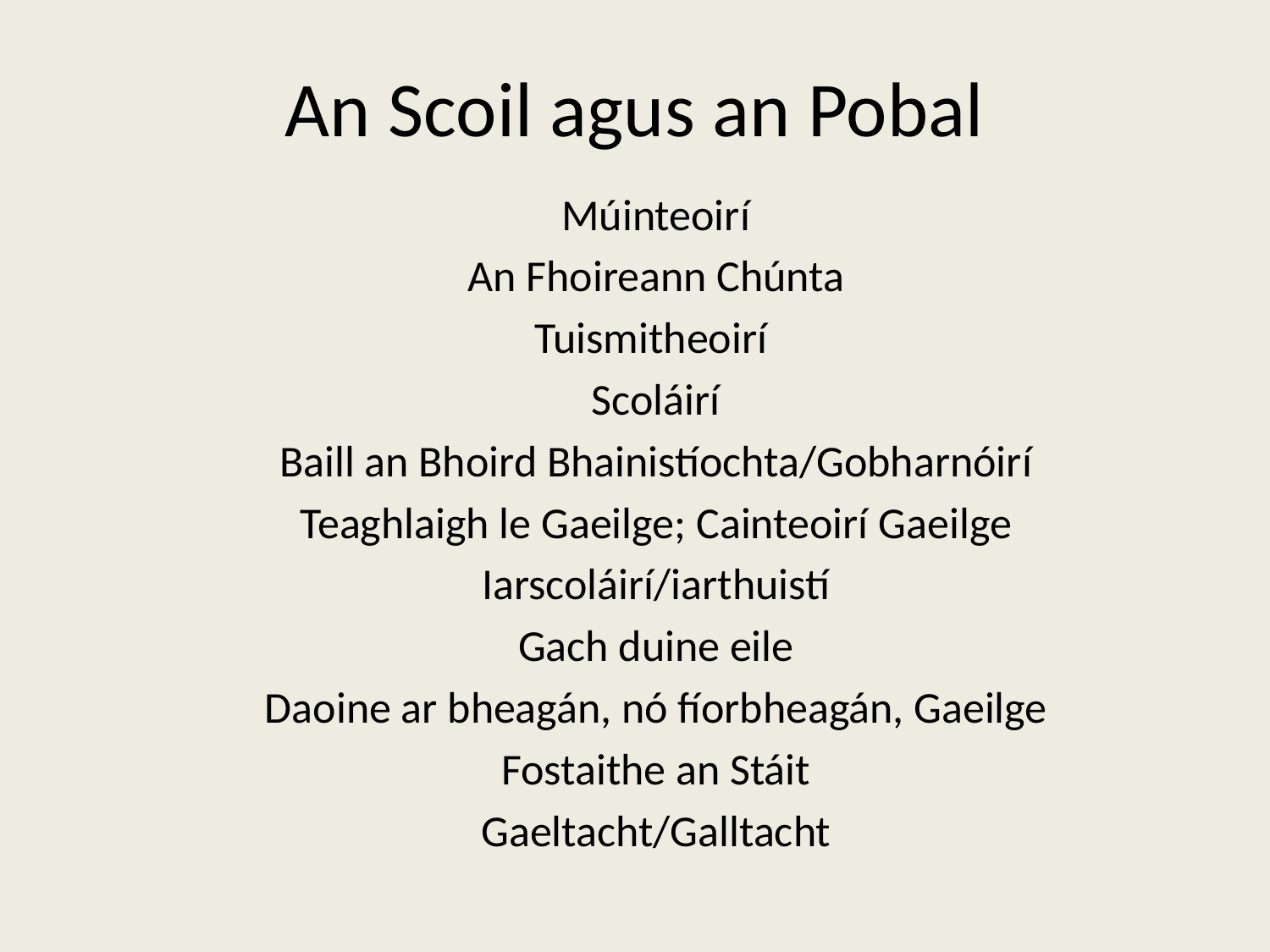

# An Scoil agus an Pobal
Múinteoirí
An Fhoireann Chúnta
Tuismitheoirí
Scoláirí
Baill an Bhoird Bhainistíochta/Gobharnóirí
Teaghlaigh le Gaeilge; Cainteoirí Gaeilge
Iarscoláirí/iarthuistí
Gach duine eile
Daoine ar bheagán, nó fíorbheagán, Gaeilge
Fostaithe an Stáit
Gaeltacht/Galltacht